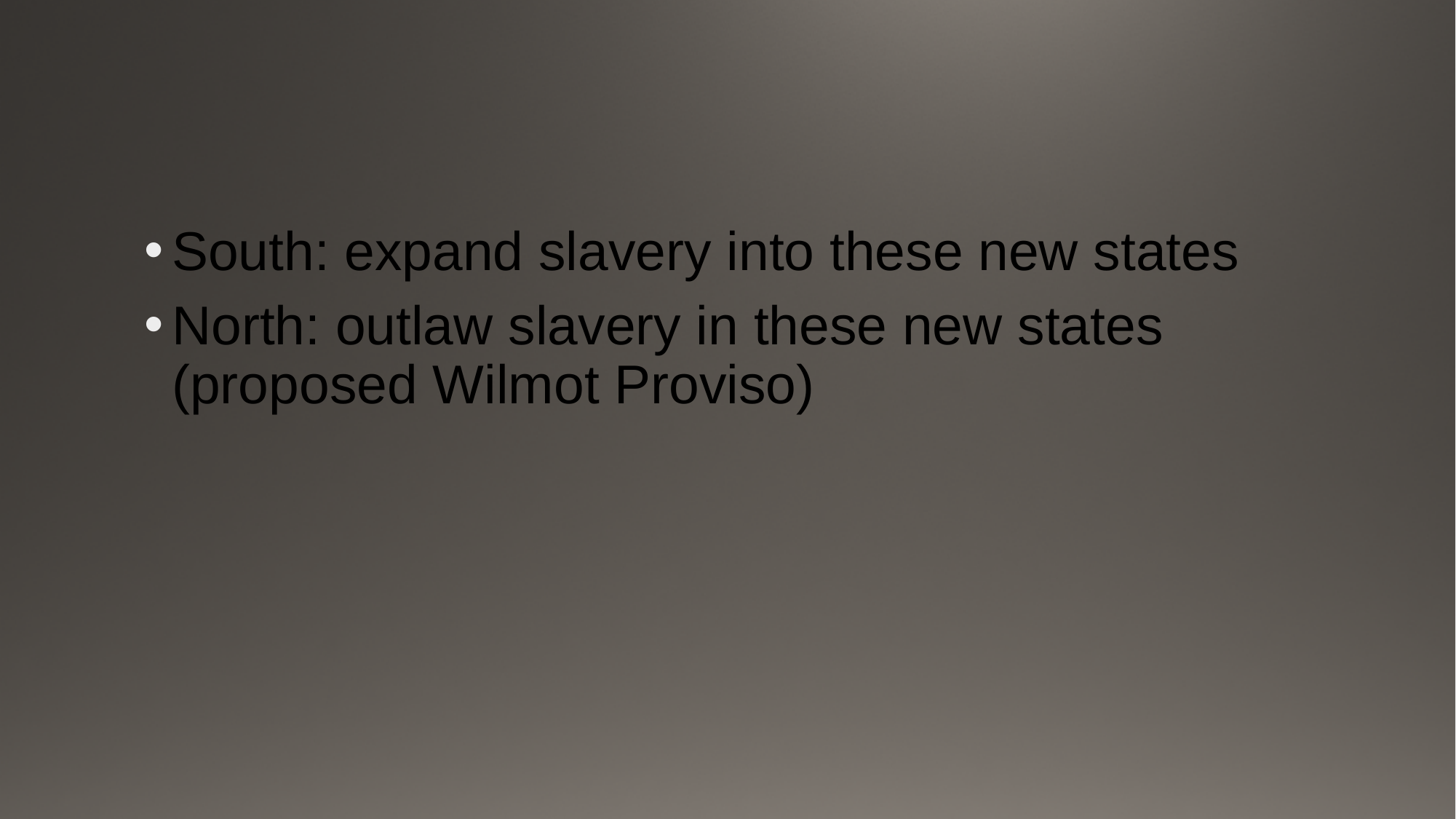

#
South: expand slavery into these new states
North: outlaw slavery in these new states (proposed Wilmot Proviso)